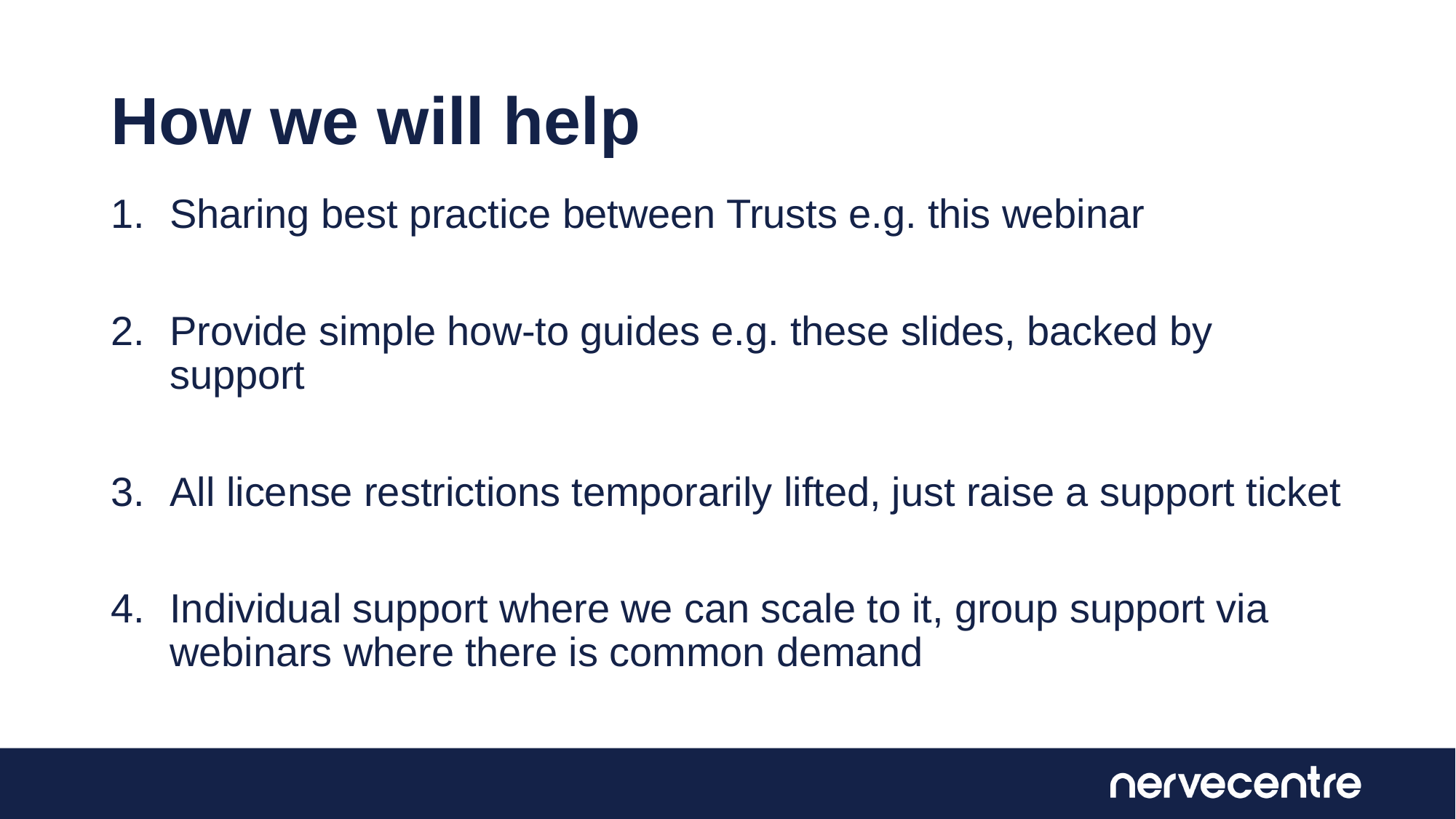

# How we will help
Sharing best practice between Trusts e.g. this webinar

Provide simple how-to guides e.g. these slides, backed by support

All license restrictions temporarily lifted, just raise a support ticket

Individual support where we can scale to it, group support via webinars where there is common demand